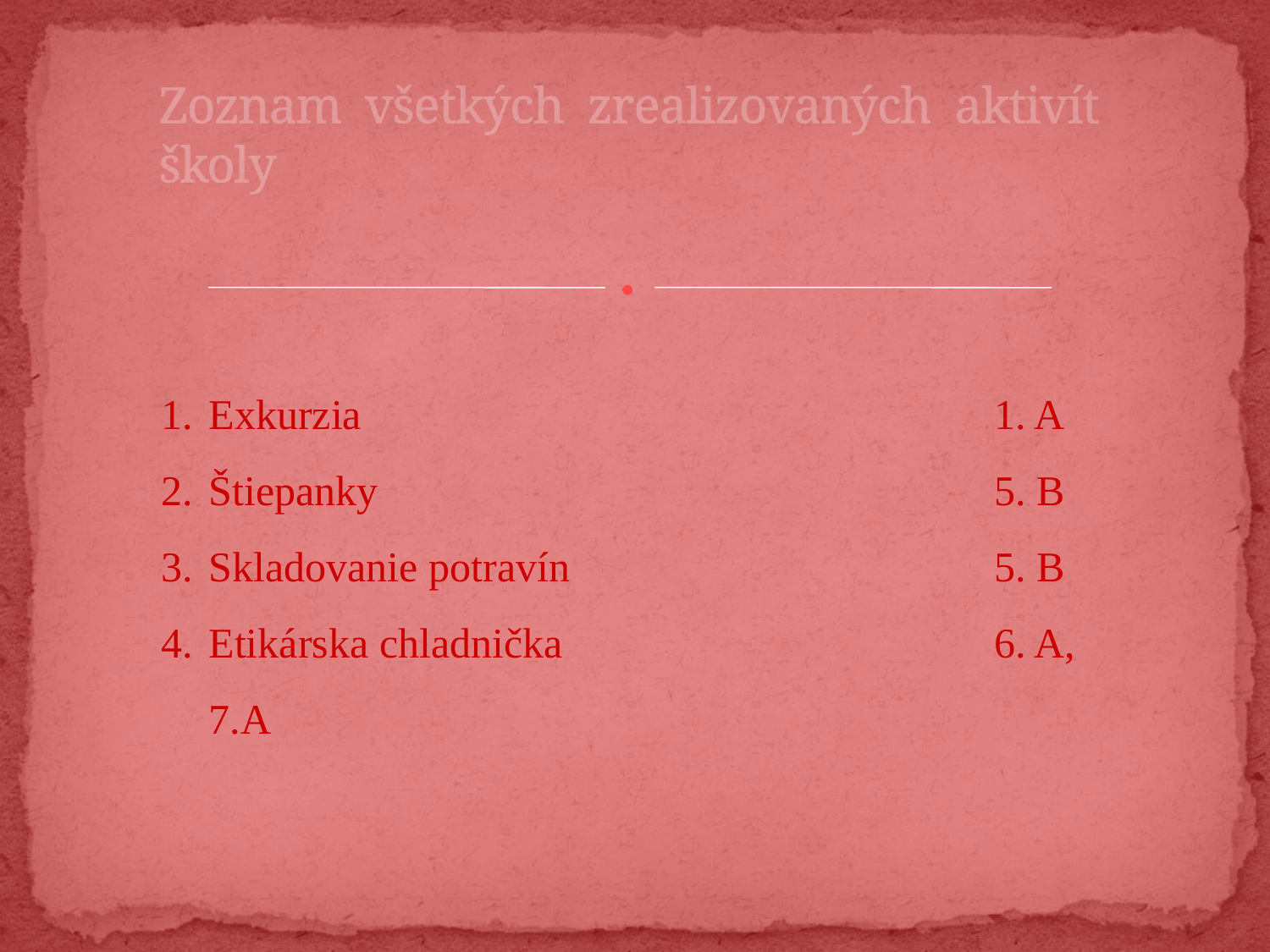

Zoznam  všetkých  zrealizovaných  aktivít  školy

Exkurzia	1. A
Štiepanky	5. B
Skladovanie potravín	5. B
Etikárska chladnička	6. A, 7.A